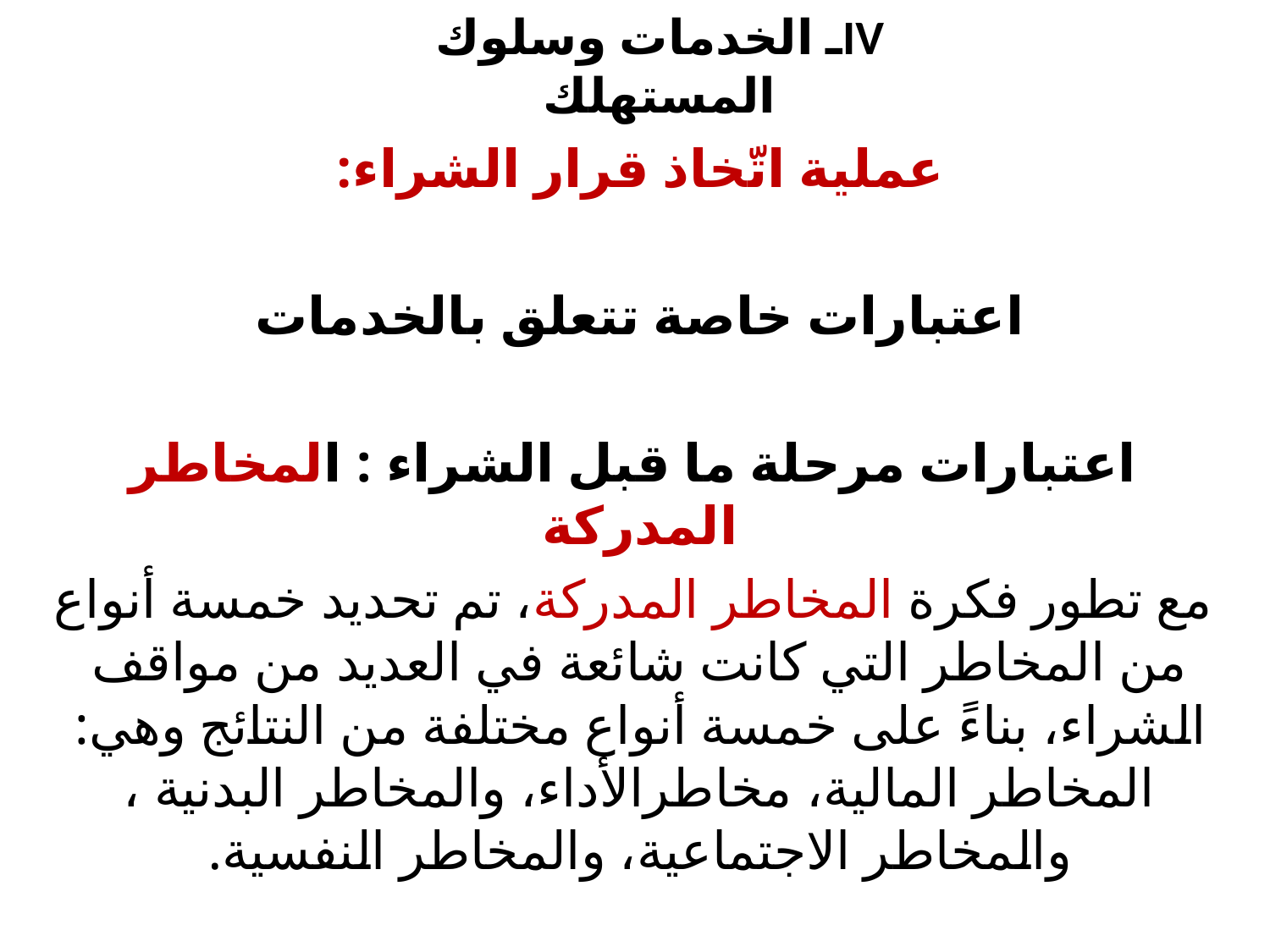

# IVـ الخدمات وسلوك المستهلك
عملية اتّخاذ قرار الشراء:

اعتبارات خاصة تتعلق بالخدمات

 اعتبارات مرحلة ما قبل الشراء : المخاطر المدركة
 مع تطور فكرة المخاطر المدركة، تم تحديد خمسة أنواع من المخاطر التي كانت شائعة في العديد من مواقف الشراء، بناءً على خمسة أنواع مختلفة من النتائج وهي: المخاطر المالية، مخاطرالأداء، والمخاطر البدنية ، والمخاطر الاجتماعية، والمخاطر النفسية.